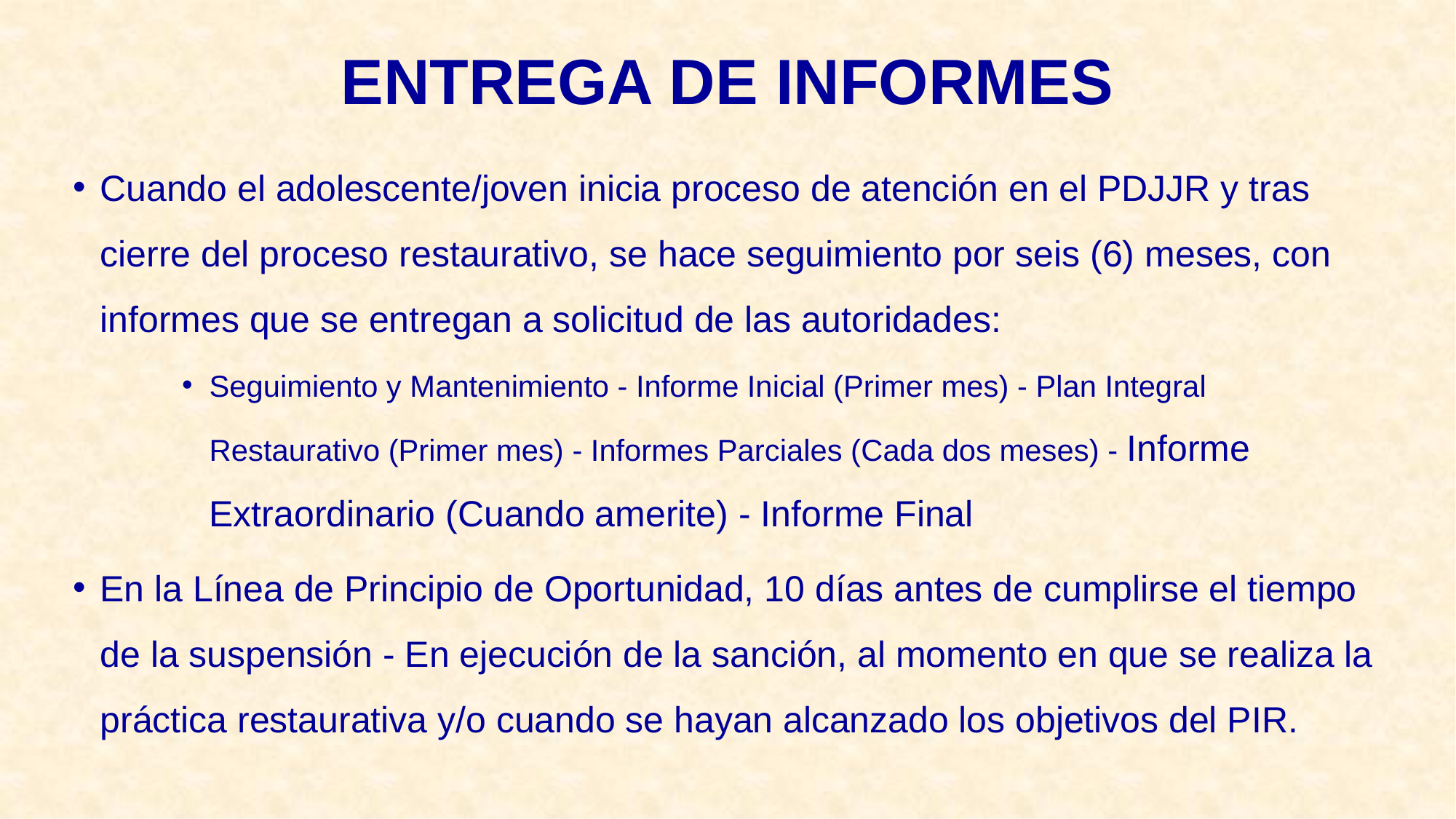

# ENTREGA DE INFORMES
Cuando el adolescente/joven inicia proceso de atención en el PDJJR y tras cierre del proceso restaurativo, se hace seguimiento por seis (6) meses, con informes que se entregan a solicitud de las autoridades:
Seguimiento y Mantenimiento - Informe Inicial (Primer mes) - Plan Integral Restaurativo (Primer mes) - Informes Parciales (Cada dos meses) - Informe Extraordinario (Cuando amerite) - Informe Final
En la Línea de Principio de Oportunidad, 10 días antes de cumplirse el tiempo de la suspensión - En ejecución de la sanción, al momento en que se realiza la práctica restaurativa y/o cuando se hayan alcanzado los objetivos del PIR.